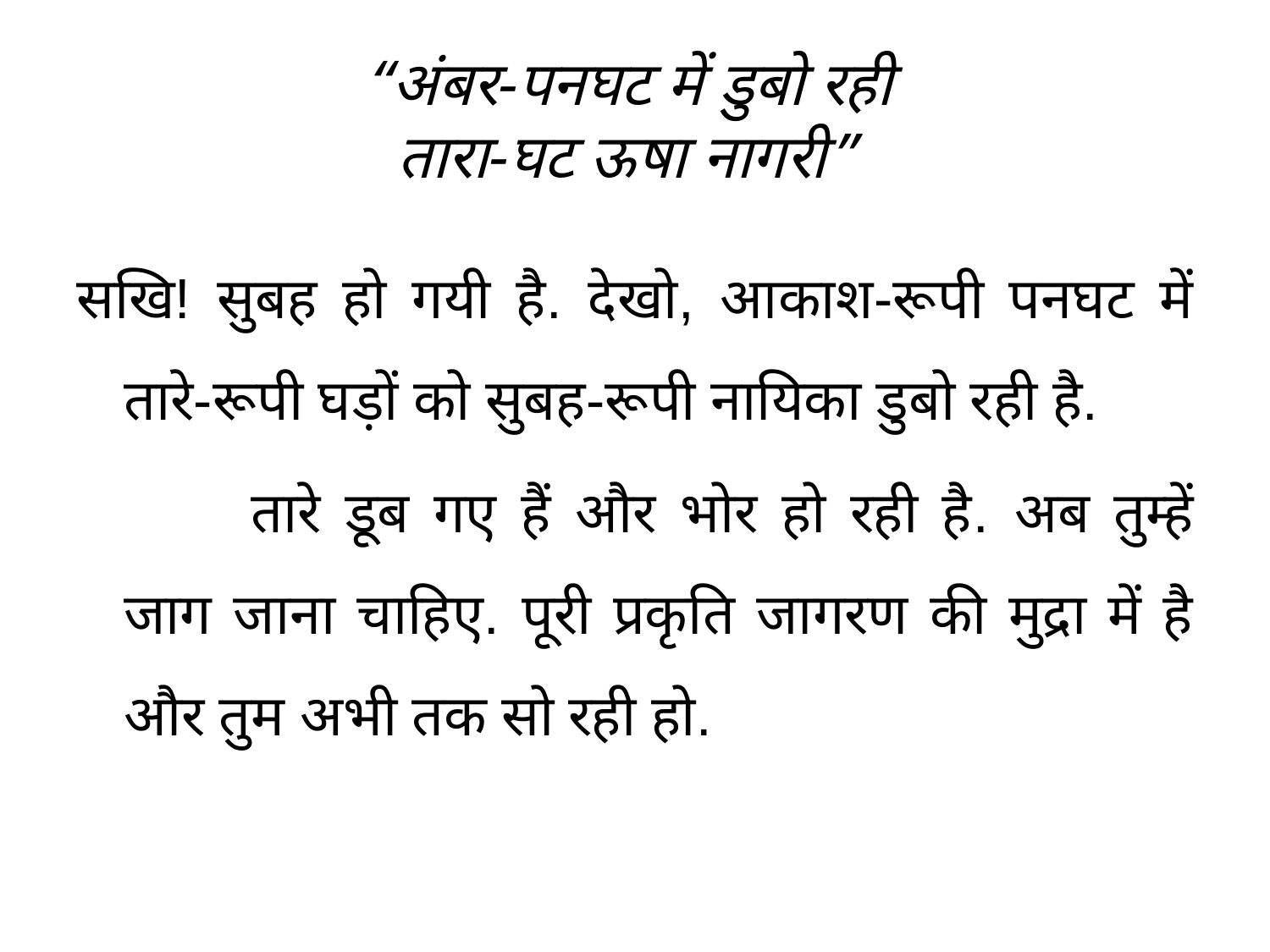

# “अंबर-पनघट में डुबो रही तारा-घट ऊषा नागरी”
सखि! सुबह हो गयी है. देखो, आकाश-रूपी पनघट में तारे-रूपी घड़ों को सुबह-रूपी नायिका डुबो रही है.
		तारे डूब गए हैं और भोर हो रही है. अब तुम्हें जाग जाना चाहिए. पूरी प्रकृति जागरण की मुद्रा में है और तुम अभी तक सो रही हो.